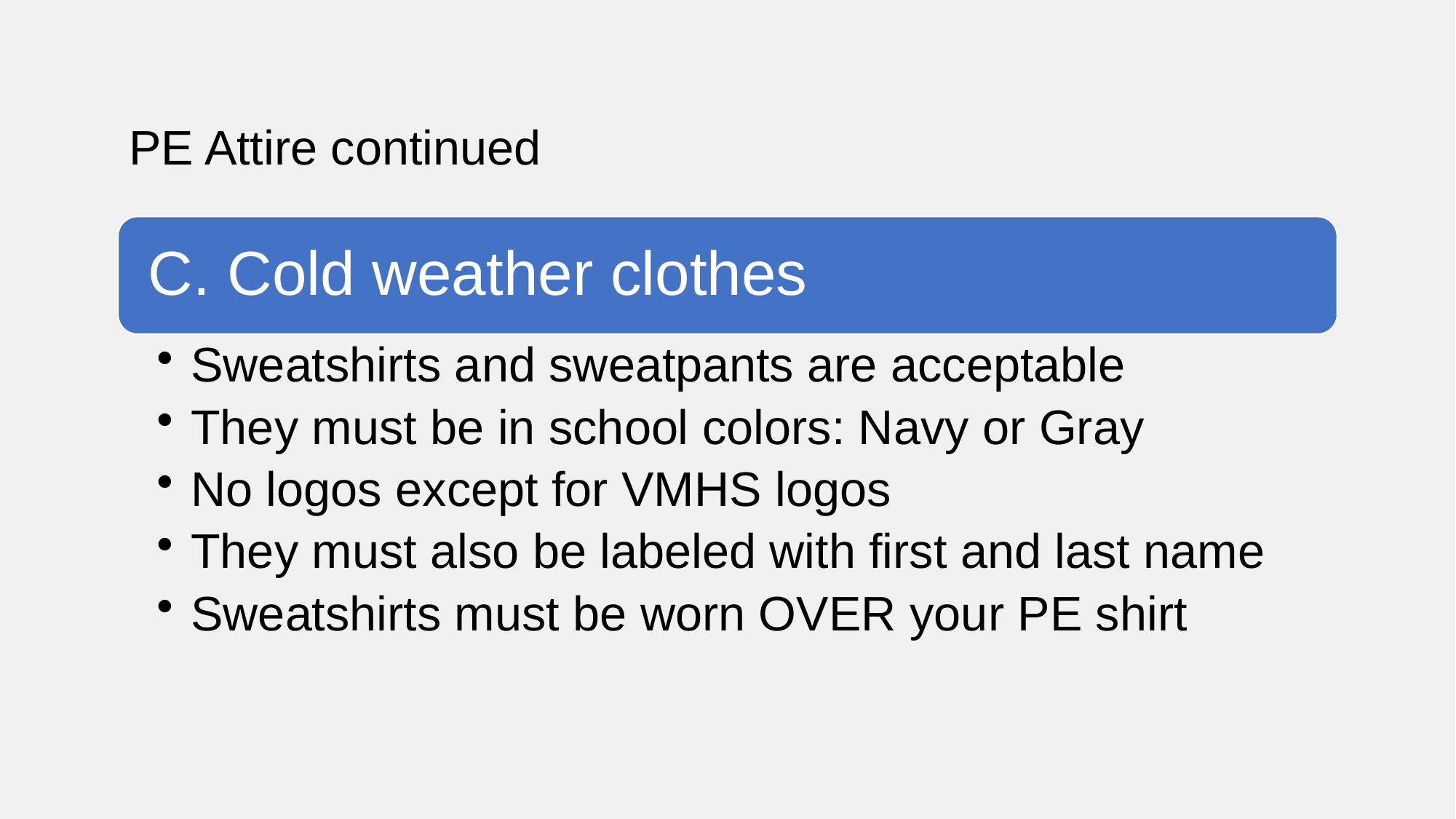

# PE Attire continued
C. Cold weather clothes
Sweatshirts and sweatpants are acceptable
They must be in school colors: Navy or Gray
No logos except for VMHS logos
They must also be labeled with first and last name
Sweatshirts must be worn OVER your PE shirt